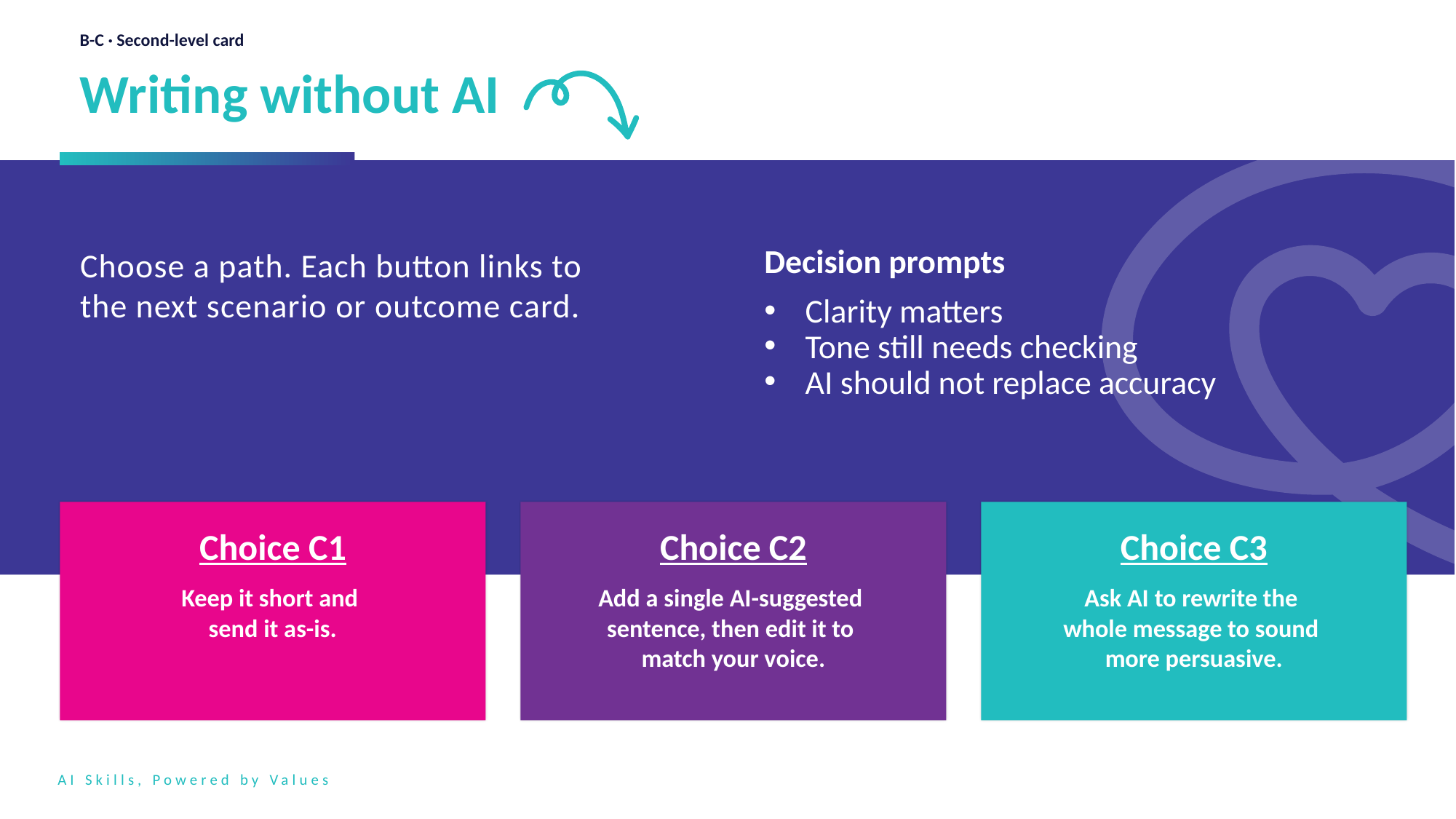

B-C · Second-level card
Writing without AI

Choose a path. Each button links to the next scenario or outcome card.

Decision prompts

Clarity matters
Tone still needs checking
AI should not replace accuracy

Choice C1

Keep it short and
send it as-is.

Choice C2

Add a single AI-suggested
sentence, then edit it to
match your voice.

Choice C3

Ask AI to rewrite the
whole message to sound
more persuasive.